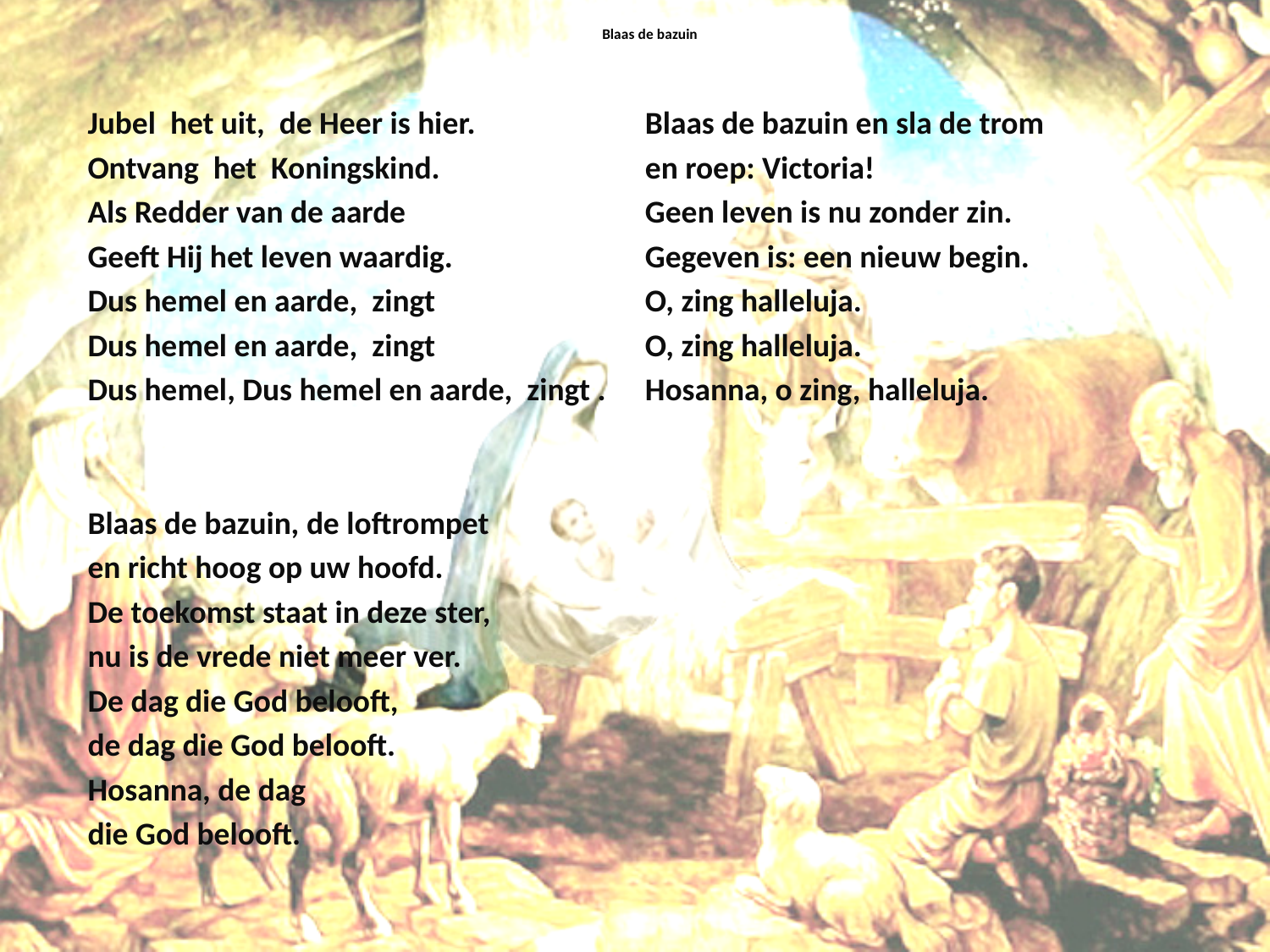

# Blaas de bazuin
Jubel  het uit,  de Heer is hier.
Ontvang  het  Koningskind.
Als Redder van de aarde
Geeft Hij het leven waardig.
Dus hemel en aarde,  zingt
Dus hemel en aarde,  zingt
Dus hemel, Dus hemel en aarde,  zingt .

Blaas de bazuin, de loftrompet
en richt hoog op uw hoofd.
De toekomst staat in deze ster,
nu is de vrede niet meer ver.
De dag die God belooft,
de dag die God belooft.
Hosanna, de dag
die God belooft.
Blaas de bazuin en sla de trom
en roep: Victoria!
Geen leven is nu zonder zin.
Gegeven is: een nieuw begin.
O, zing halleluja.
O, zing halleluja.
Hosanna, o zing, halleluja.